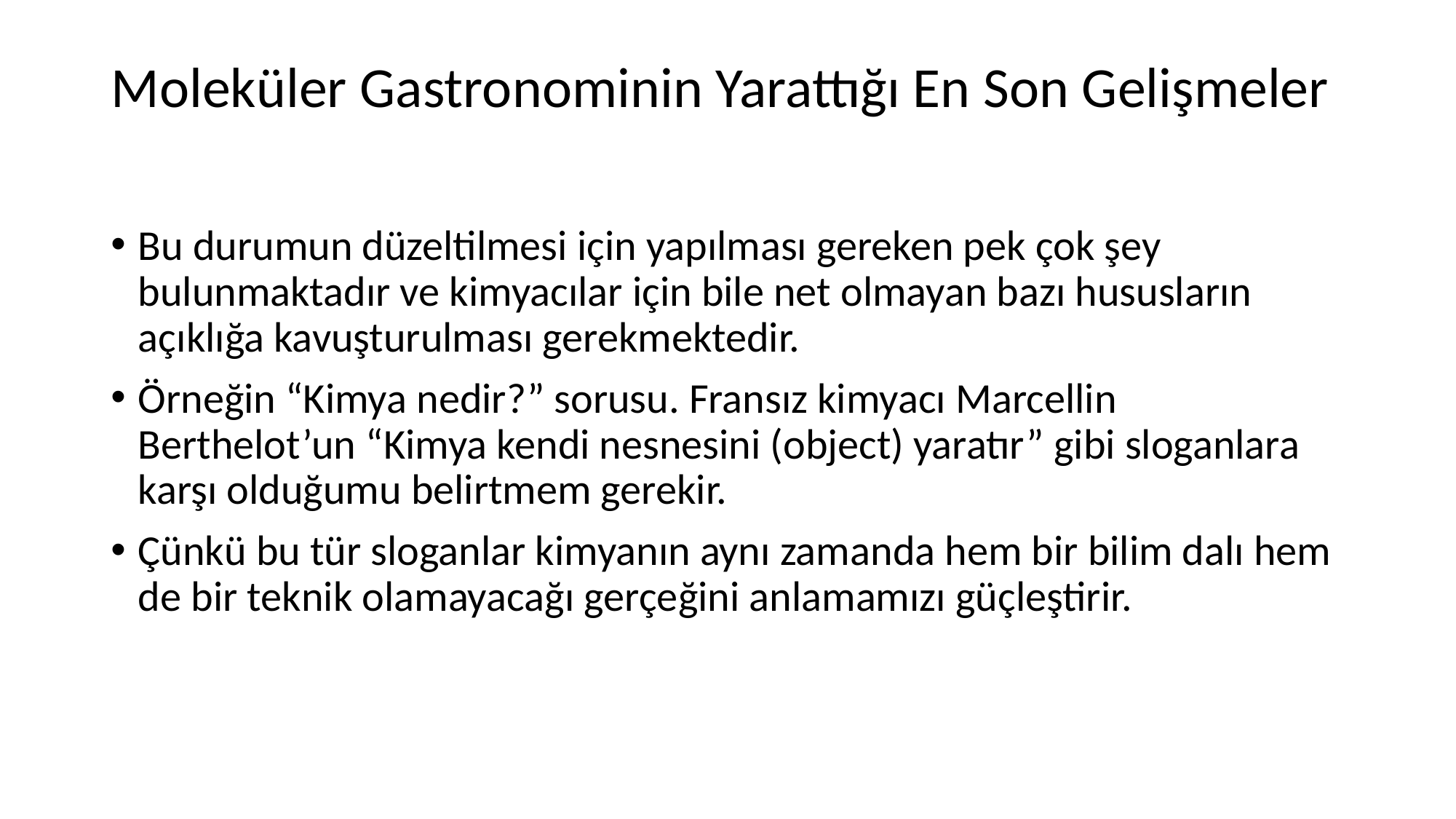

# Moleküler Gastronominin Yarattığı En Son Gelişmeler
Bu durumun düzeltilmesi için yapılması gereken pek çok şey bulunmaktadır ve kimyacılar için bile net olmayan bazı hususların açıklığa kavuşturulması gerekmektedir.
Örneğin “Kimya nedir?” sorusu. Fransız kimyacı Marcellin Berthelot’un “Kimya kendi nesnesini (object) yaratır” gibi sloganlara karşı olduğumu belirtmem gerekir.
Çünkü bu tür sloganlar kimyanın aynı zamanda hem bir bilim dalı hem de bir teknik olamayacağı gerçeğini anlamamızı güçleştirir.